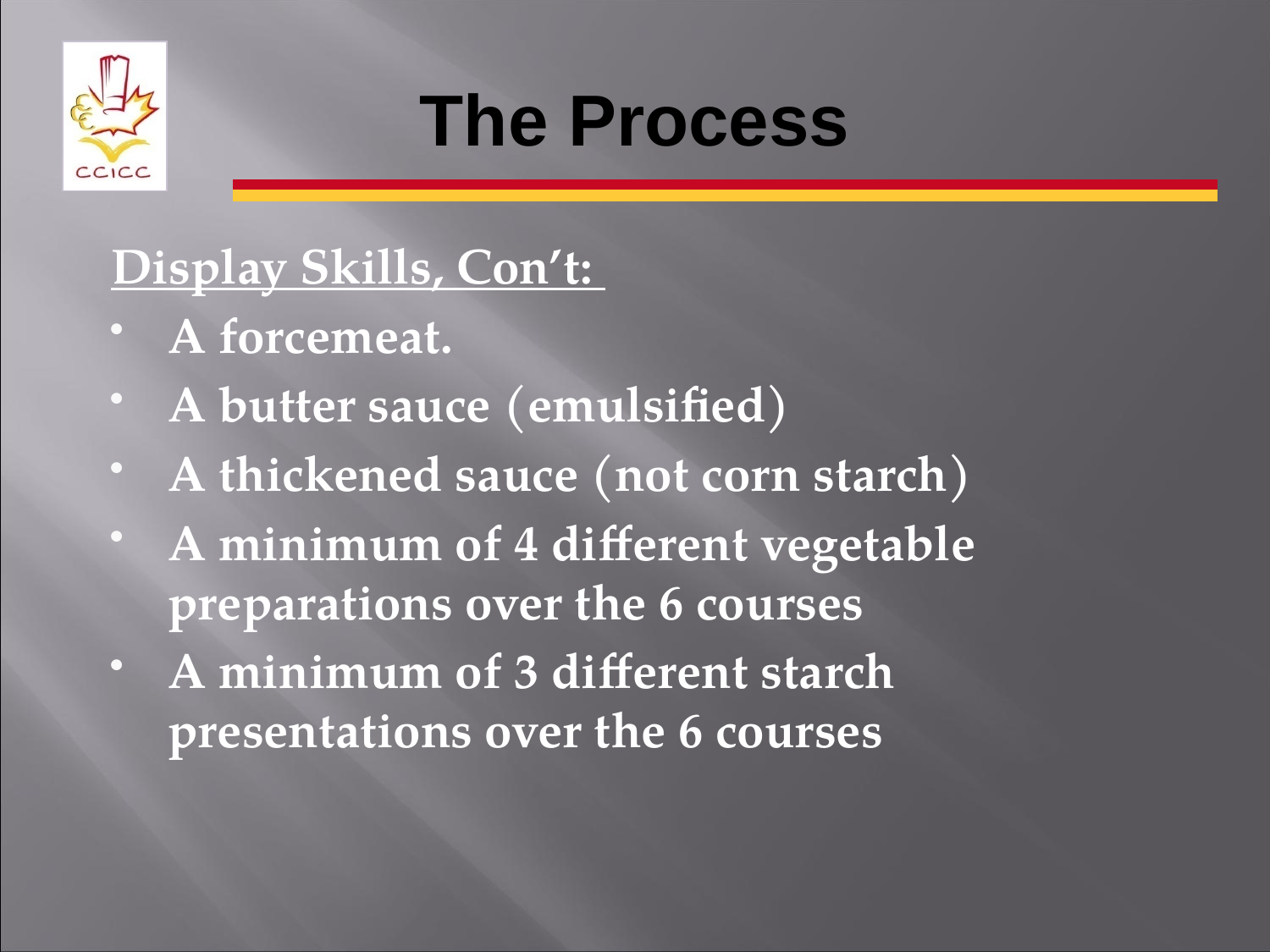

# The Process
Display Skills, Con’t:
A forcemeat.
A butter sauce (emulsified)
A thickened sauce (not corn starch)
A minimum of 4 different vegetable preparations over the 6 courses
A minimum of 3 different starch presentations over the 6 courses